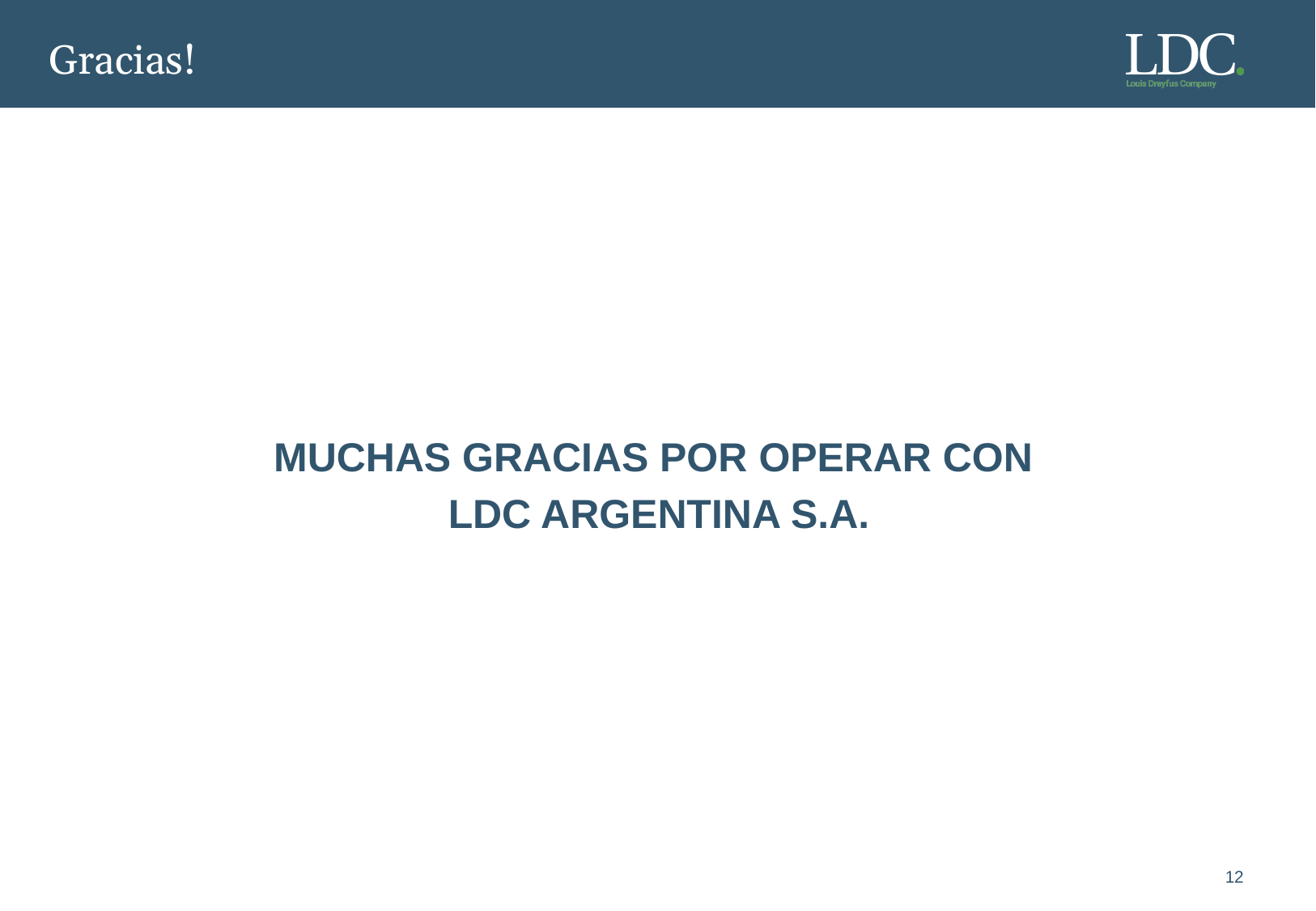

# Gracias!

MUCHAS GRACIAS POR OPERAR CON
LDC ARGENTINA S.A.
12